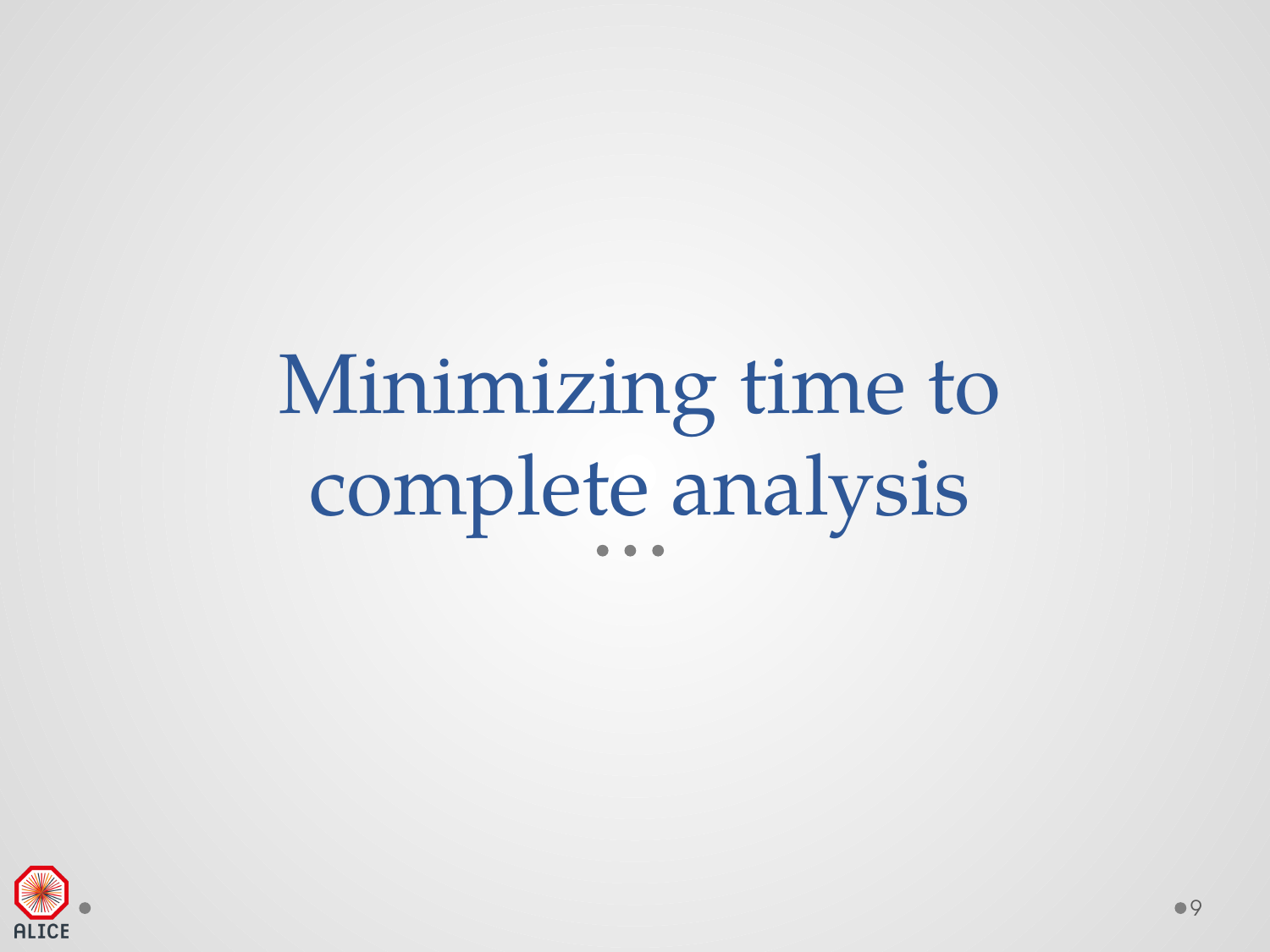

# Minimizing time to complete analysis

9